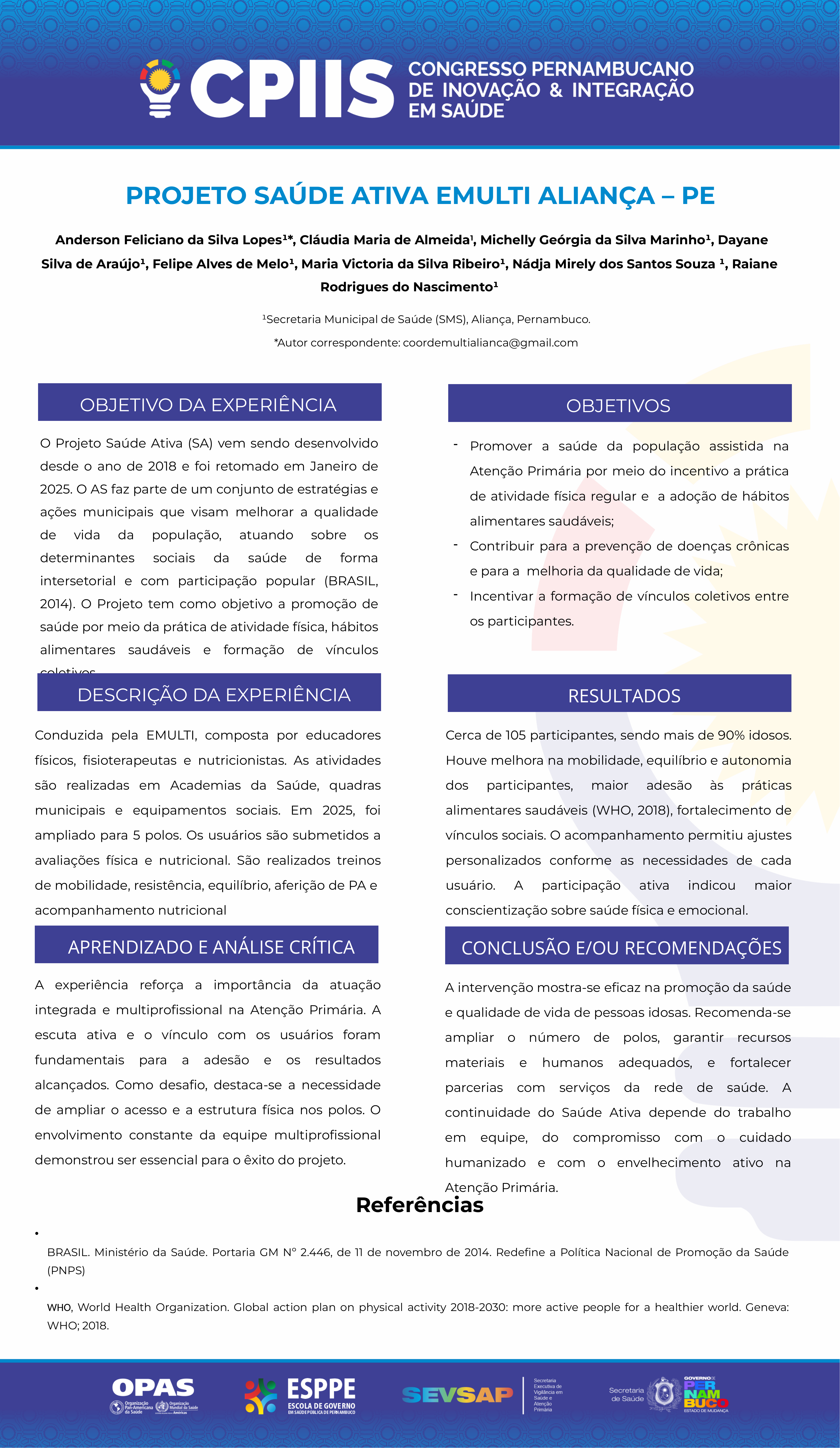

PROJETO SAÚDE ATIVA EMULTI ALIANÇA – PE
 Anderson Feliciano da Silva Lopes¹*, Cláudia Maria de Almeida1, Michelly Geórgia da Silva Marinho¹, Dayane Silva de Araújo¹, Felipe Alves de Melo¹, Maria Victoria da Silva Ribeiro¹, Nádja Mirely dos Santos Souza ¹, Raiane Rodrigues do Nascimento¹
¹Secretaria Municipal de Saúde (SMS), Aliança, Pernambuco.
*Autor correspondente: coordemultialianca@gmail.com

OBJETIVO DA EXPERIÊNCIA
OBJETIVOS
O Projeto Saúde Ativa (SA) vem sendo desenvolvido desde o ano de 2018 e foi retomado em Janeiro de 2025. O AS faz parte de um conjunto de estratégias e ações municipais que visam melhorar a qualidade de vida da população, atuando sobre os determinantes sociais da saúde de forma intersetorial e com participação popular (BRASIL, 2014). O Projeto tem como objetivo a promoção de saúde por meio da prática de atividade física, hábitos alimentares saudáveis e formação de vínculos coletivos.
Promover a saúde da população assistida na Atenção Primária por meio do incentivo a prática de atividade física regular e  a adoção de hábitos alimentares saudáveis;
Contribuir para a prevenção de doenças crônicas e para a  melhoria da qualidade de vida;
Incentivar a formação de vínculos coletivos entre os participantes.

DESCRIÇÃO DA EXPERIÊNCIA
RESULTADOS
Conduzida pela EMULTI, composta por educadores físicos, fisioterapeutas e nutricionistas. As atividades são realizadas em Academias da Saúde, quadras municipais e equipamentos sociais. Em 2025, foi ampliado para 5 polos. Os usuários são submetidos a avaliações física e nutricional. São realizados treinos de mobilidade, resistência, equilíbrio, aferição de PA e  acompanhamento nutricional
Cerca de 105 participantes, sendo mais de 90% idosos. Houve melhora na mobilidade, equilíbrio e autonomia dos participantes, maior adesão às práticas alimentares saudáveis (WHO, 2018), fortalecimento de vínculos sociais. O acompanhamento permitiu ajustes personalizados conforme as necessidades de cada usuário. A participação ativa indicou maior conscientização sobre saúde física e emocional.

APRENDIZADO E ANÁLISE CRÍTICA
CONCLUSÃO E/OU RECOMENDAÇÕES
A experiência reforça a importância da atuação integrada e multiprofissional na Atenção Primária. A escuta ativa e o vínculo com os usuários foram fundamentais para a adesão e os resultados alcançados. Como desafio, destaca-se a necessidade de ampliar o acesso e a estrutura física nos polos. O envolvimento constante da equipe multiprofissional demonstrou ser essencial para o êxito do projeto.
A intervenção mostra-se eficaz na promoção da saúde e qualidade de vida de pessoas idosas. Recomenda-se ampliar o número de polos, garantir recursos materiais e humanos adequados, e fortalecer parcerias com serviços da rede de saúde. A continuidade do Saúde Ativa depende do trabalho em equipe, do compromisso com o cuidado humanizado e com o envelhecimento ativo na Atenção Primária.

Referências
BRASIL. Ministério da Saúde. Portaria GM Nº 2.446, de 11 de novembro de 2014. Redefine a Política Nacional de Promoção da Saúde (PNPS)
WHO, World Health Organization. Global action plan on physical activity 2018-2030: more active people for a healthier world. Geneva: WHO; 2018.